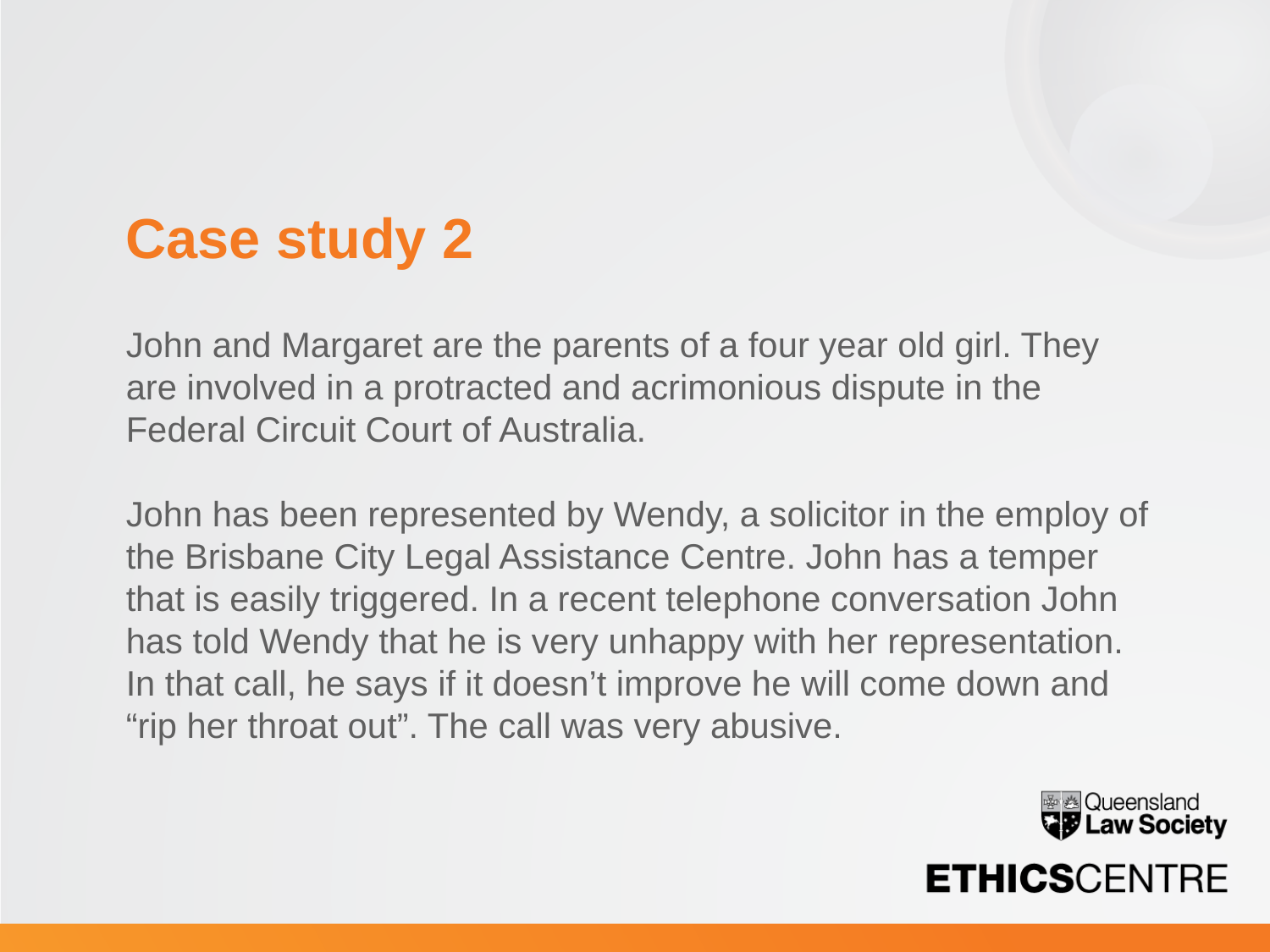

# Case study 2
John and Margaret are the parents of a four year old girl. They are involved in a protracted and acrimonious dispute in the Federal Circuit Court of Australia.
John has been represented by Wendy, a solicitor in the employ of the Brisbane City Legal Assistance Centre. John has a temper that is easily triggered. In a recent telephone conversation John has told Wendy that he is very unhappy with her representation. In that call, he says if it doesn’t improve he will come down and “rip her throat out”. The call was very abusive.